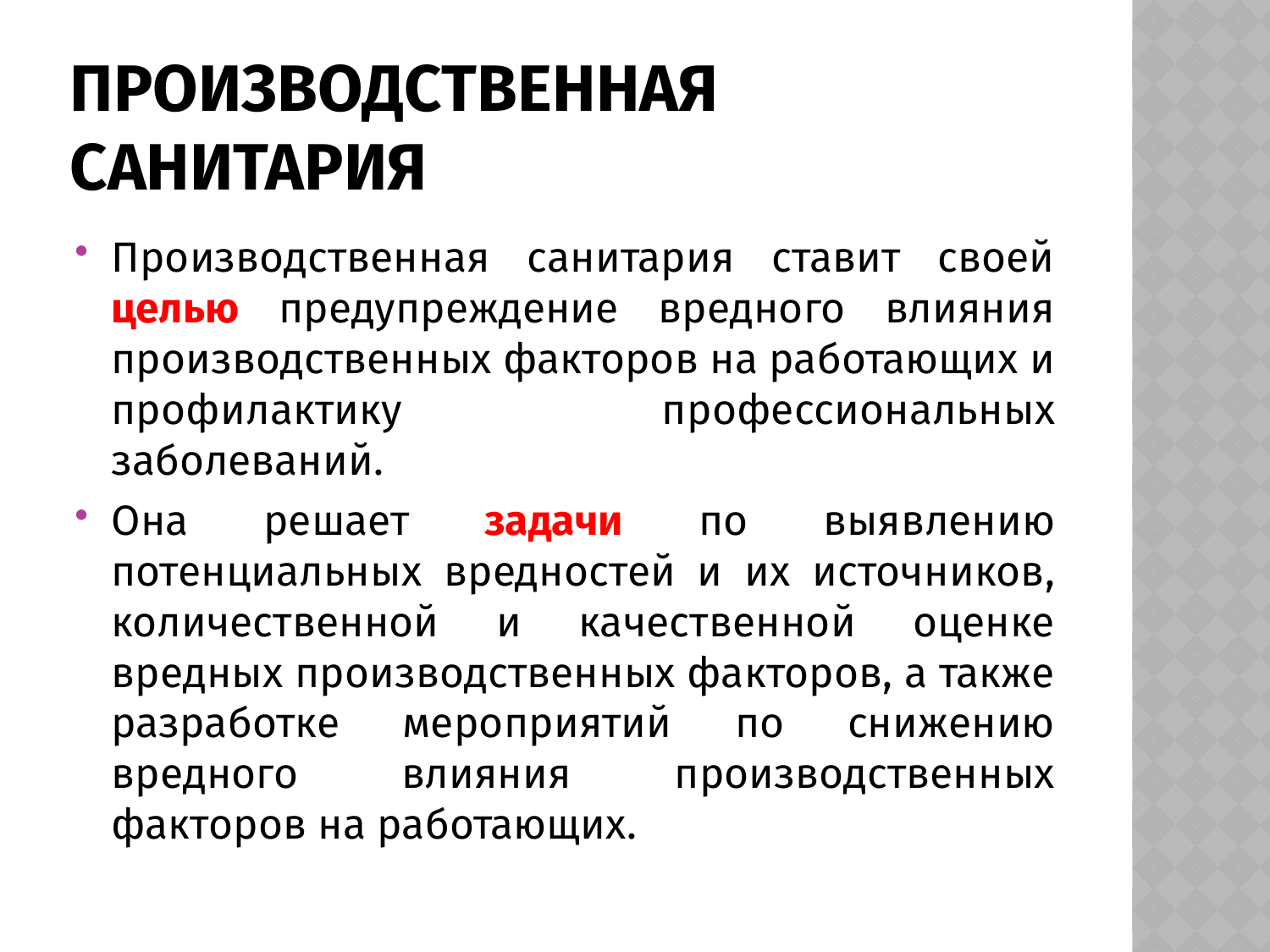

# Производственная санитария
Производственная санитария ставит своей целью предупреждение вредного влияния производственных факторов на работающих и профилактику профессиональных заболеваний.
Она решает задачи по выявлению потенциальных вредностей и их источников, количественной и качественной оценке вредных производственных факторов, а также разработке мероприятий по снижению вредного влияния производственных факторов на работающих.